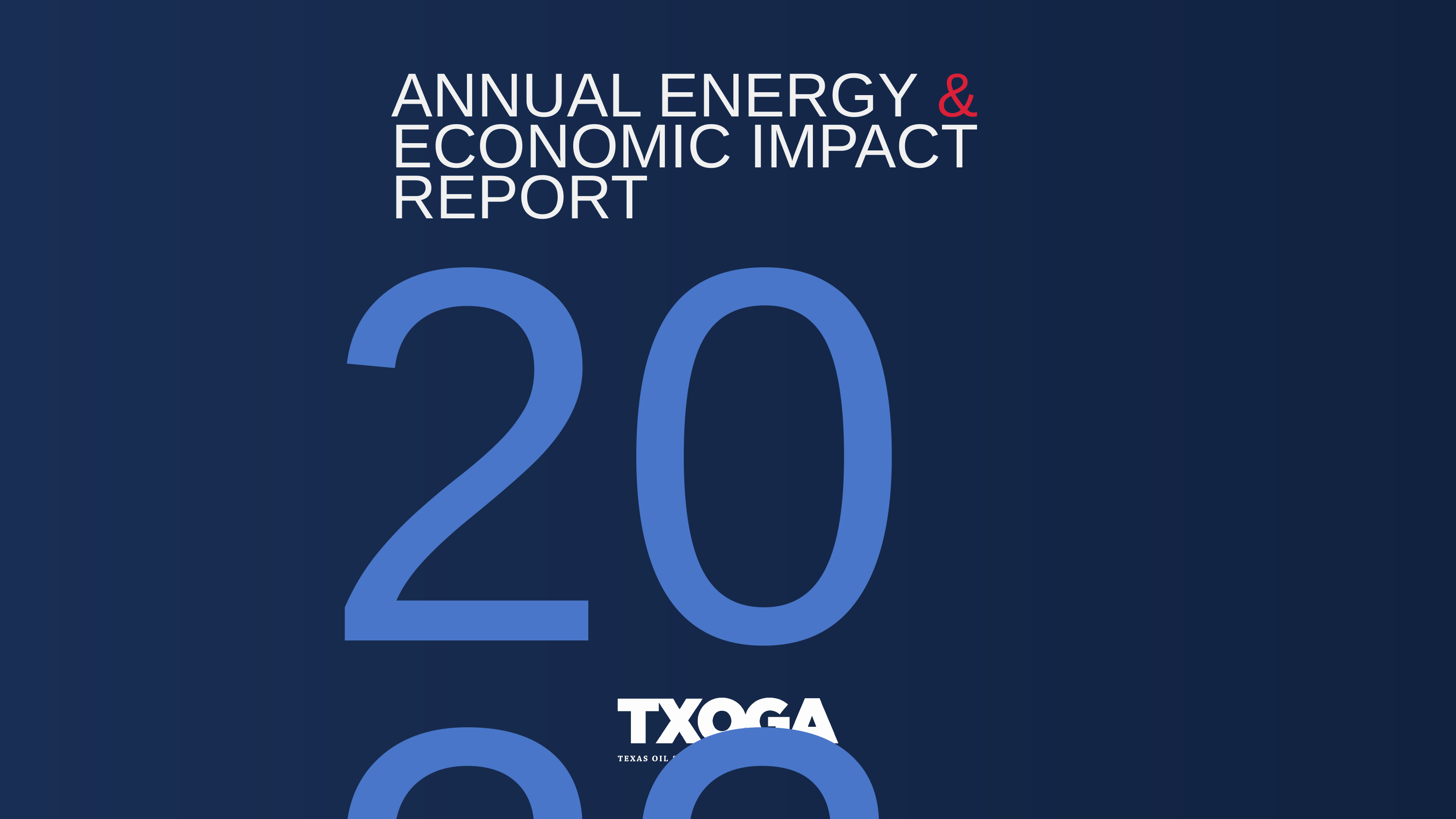

ANNUAL ENERGY &
ECONOMIC IMPACT
REPORT
2023